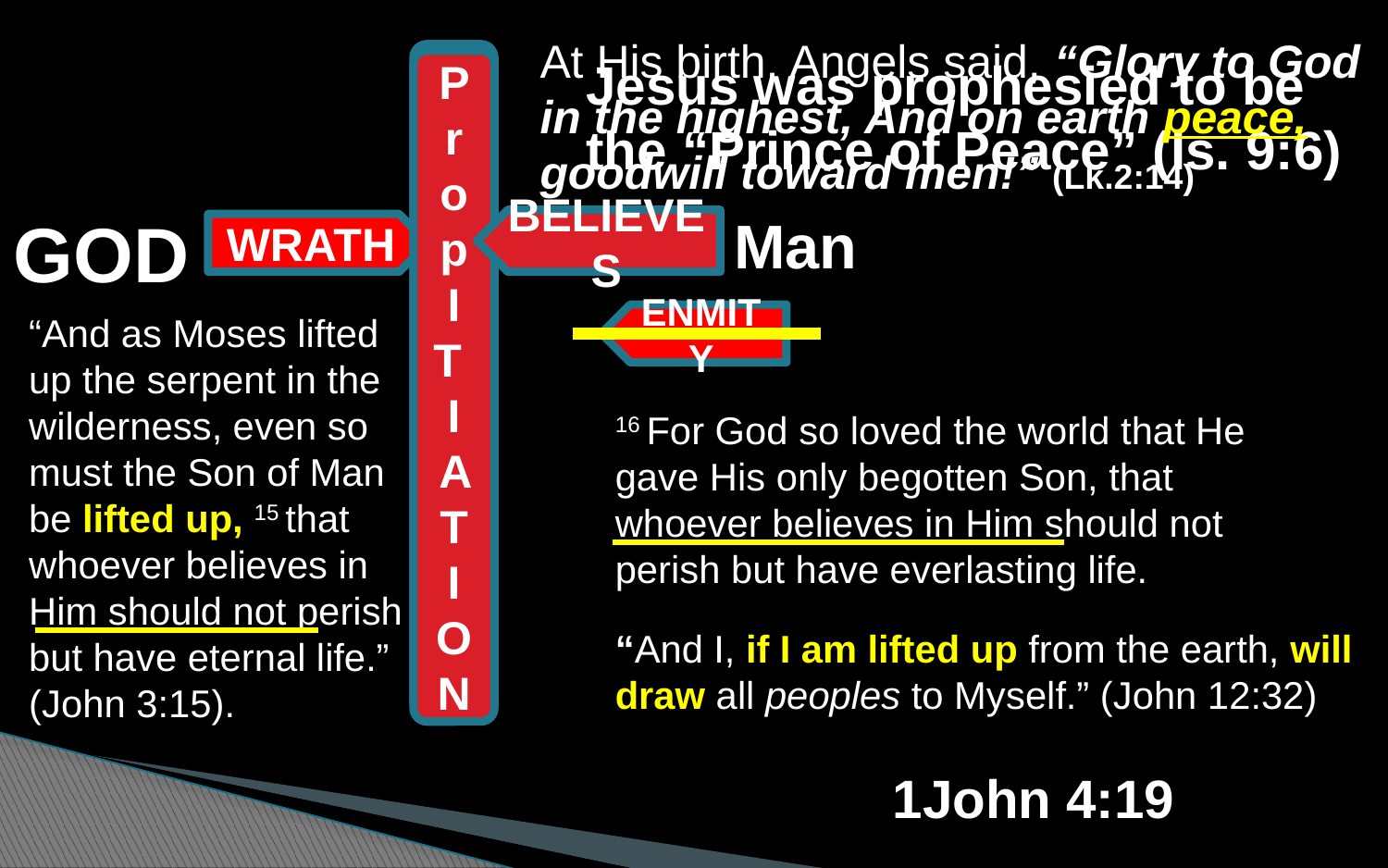

At His birth, Angels said, “Glory to God in the highest, And on earth peace, goodwill toward men!” (Lk.2:14)
Atonement
Jesus was prophesied to be the “Prince of Peace” (Is. 9:6)
P rop I T  I AT ION
S INNED
GOD
Man
BELIEVES
WRATH
“And as Moses lifted up the serpent in the wilderness, even so must the Son of Man be lifted up, 15 that whoever believes in Him should not perish but have eternal life.” (John 3:15).
ENMITY
16 For God so loved the world that He gave His only begotten Son, that whoever believes in Him should not perish but have everlasting life.
“And I, if I am lifted up from the earth, will draw all peoples to Myself.” (John 12:32)
1John 4:19